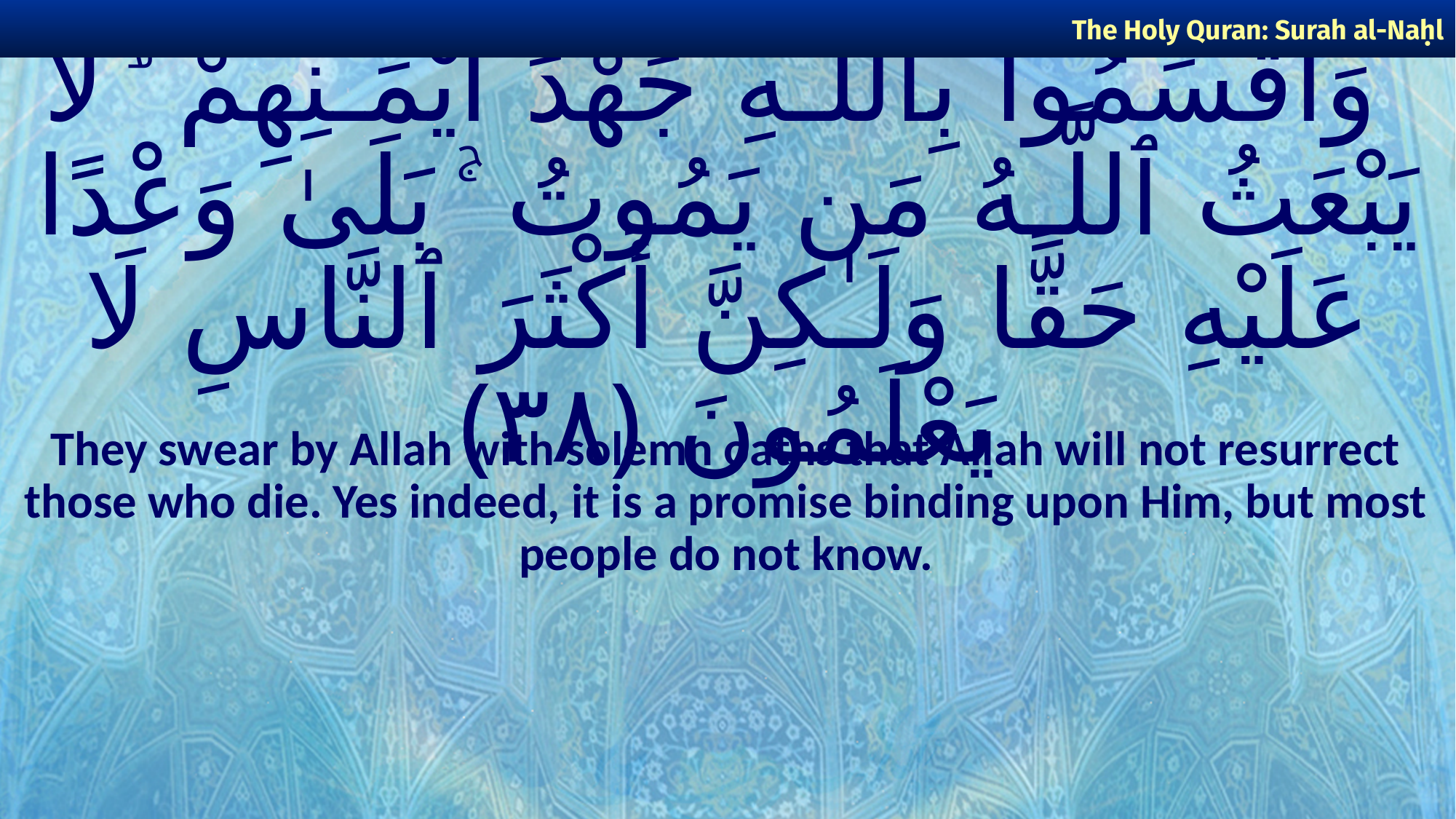

The Holy Quran: Surah al-Naḥl
# وَأَقْسَمُوا۟ بِٱللَّـهِ جَهْدَ أَيْمَـٰنِهِمْ ۙ لَا يَبْعَثُ ٱللَّـهُ مَن يَمُوتُ ۚ بَلَىٰ وَعْدًا عَلَيْهِ حَقًّا وَلَـٰكِنَّ أَكْثَرَ ٱلنَّاسِ لَا يَعْلَمُونَ ﴿٣٨﴾
They swear by Allah with solemn oaths that Allah will not resurrect those who die. Yes indeed, it is a promise binding upon Him, but most people do not know.